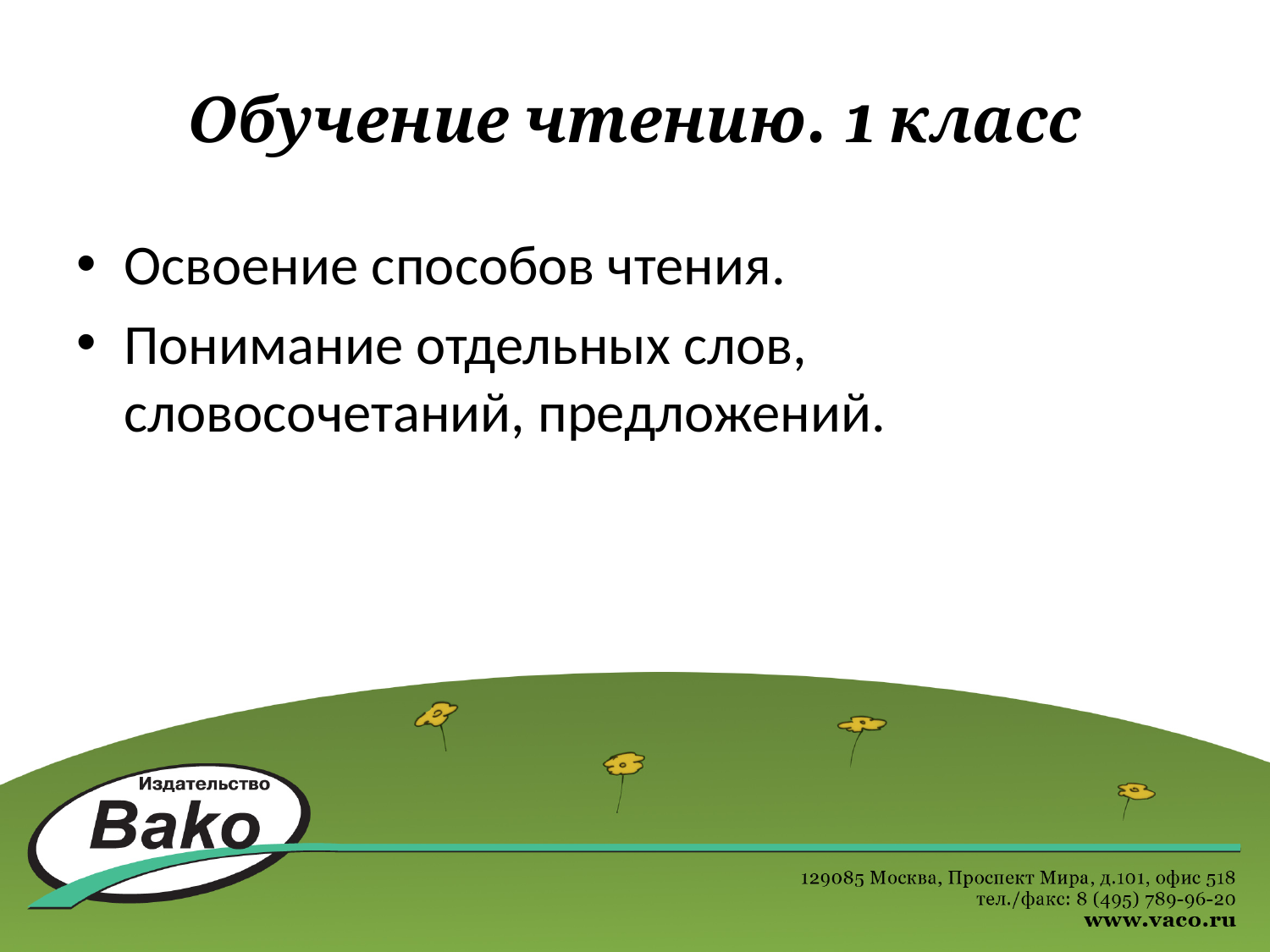

# Обучение чтению. 1 класс
Освоение способов чтения.
Понимание отдельных слов, словосочетаний, предложений.